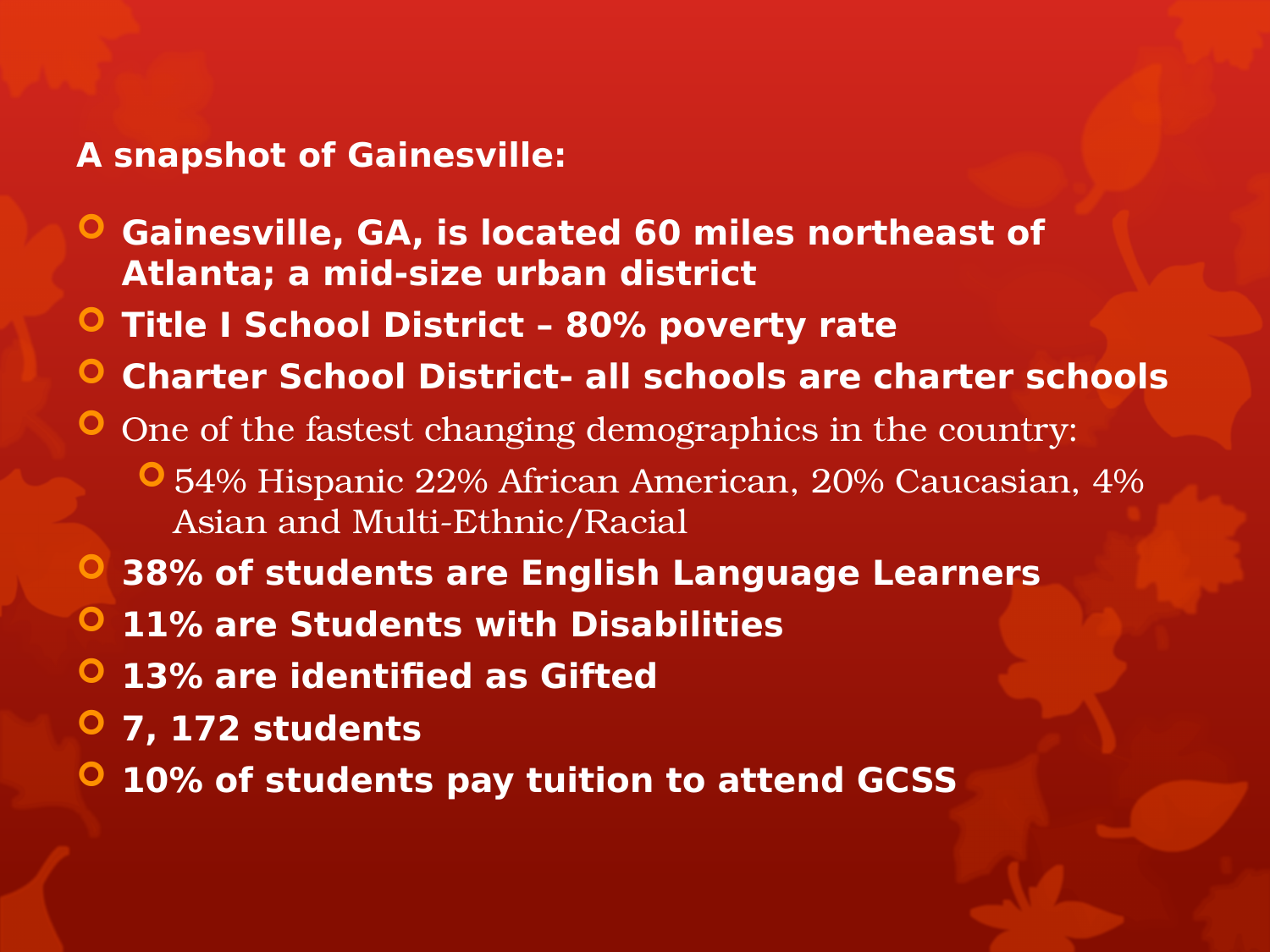

A snapshot of Gainesville:

Gainesville, GA, is located 60 miles northeast of Atlanta; a mid-size urban district
Title I School District – 80% poverty rate
Charter School District- all schools are charter schools
One of the fastest changing demographics in the country:
54% Hispanic 22% African American, 20% Caucasian, 4% Asian and Multi-Ethnic/Racial
38% of students are English Language Learners
11% are Students with Disabilities
13% are identified as Gifted
7, 172 students
10% of students pay tuition to attend GCSS